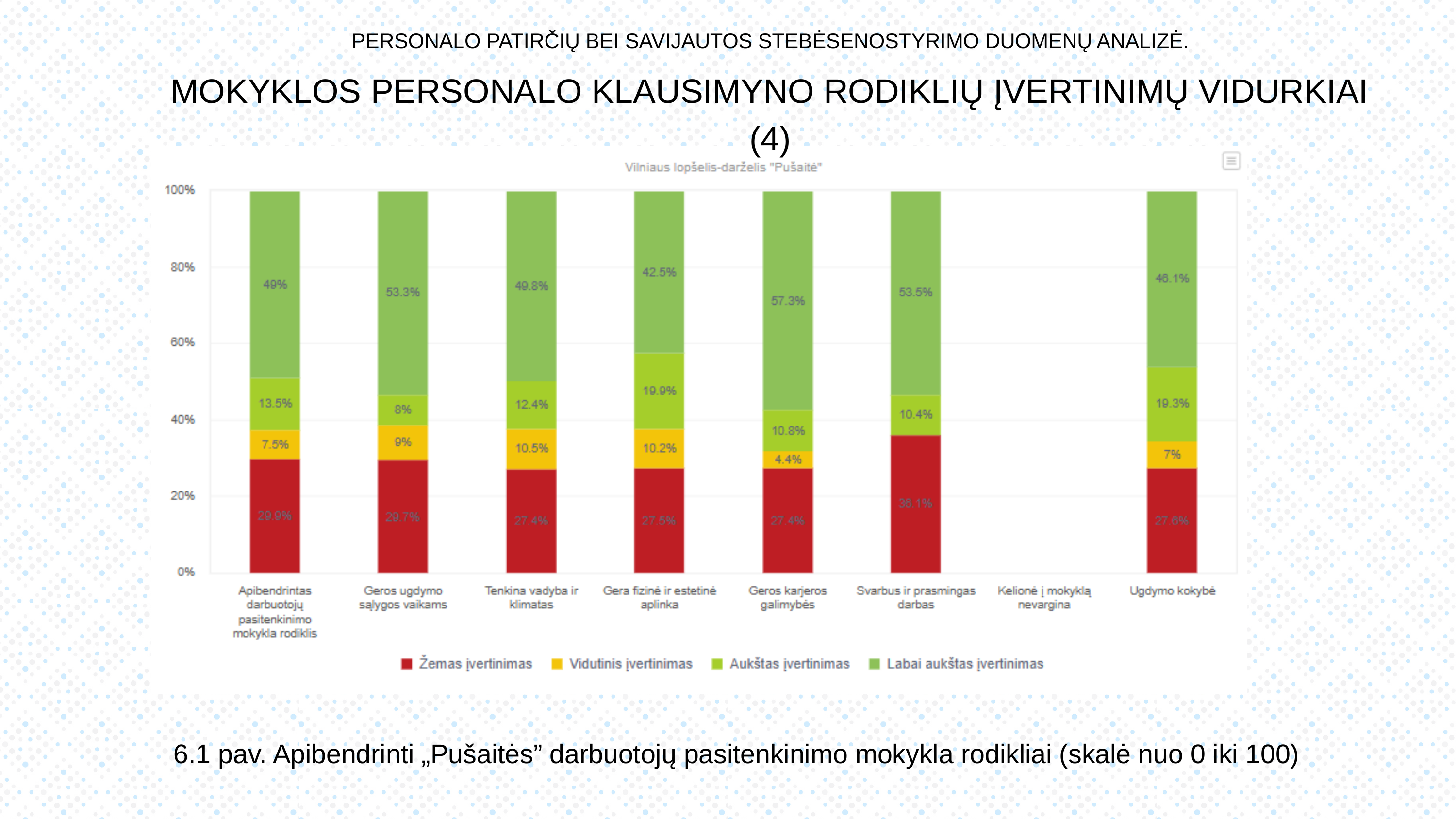

PERSONALO PATIRČIŲ BEI SAVIJAUTOS STEBĖSENOSTYRIMO DUOMENŲ ANALIZĖ.
MOKYKLOS PERSONALO KLAUSIMYNO RODIKLIŲ ĮVERTINIMŲ VIDURKIAI (4)

6.1 pav. Apibendrinti „Pušaitės” darbuotojų pasitenkinimo mokykla rodikliai (skalė nuo 0 iki 100)